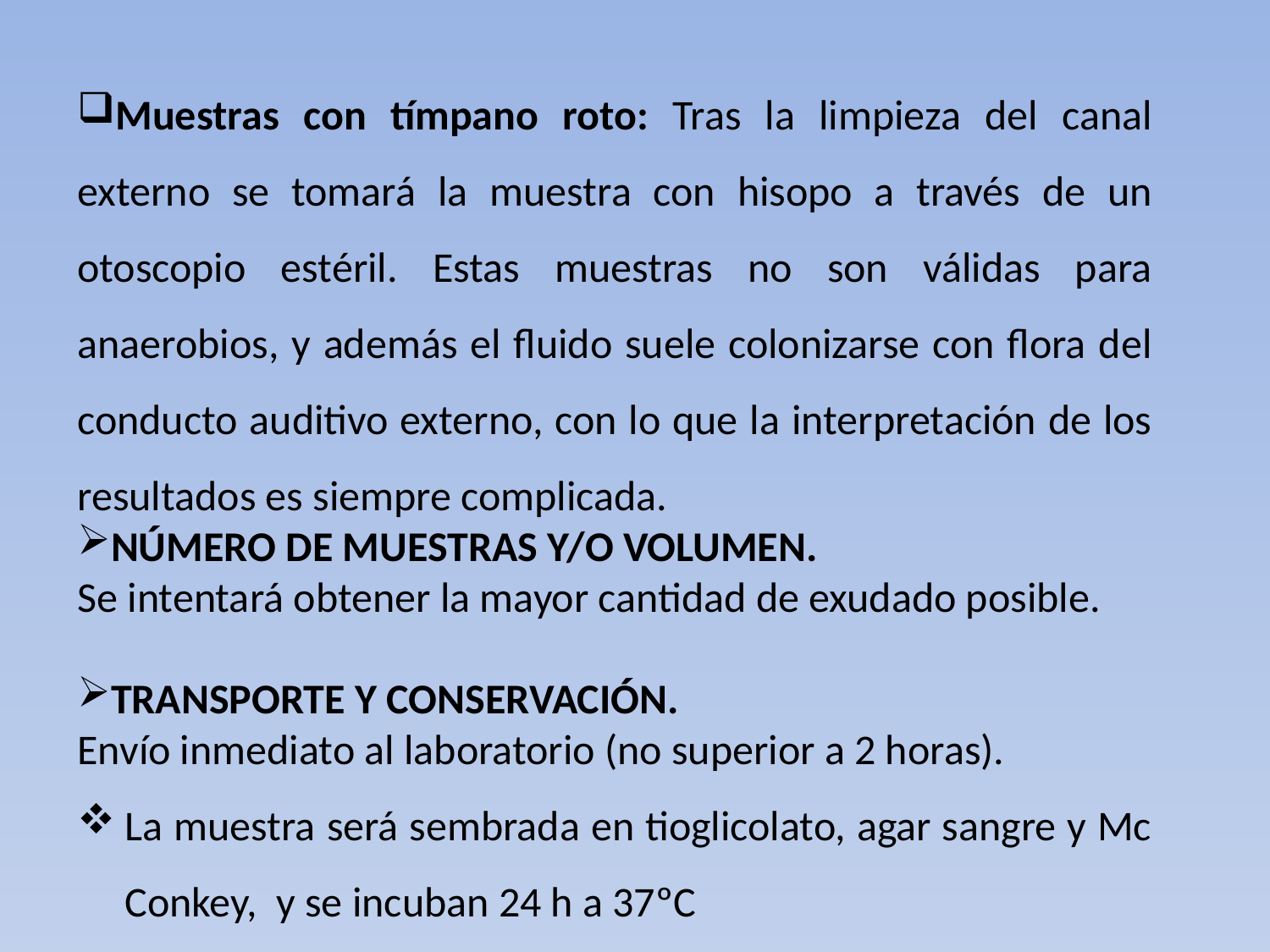

Muestras con tímpano roto: Tras la limpieza del canal externo se tomará la muestra con hisopo a través de un otoscopio estéril. Estas muestras no son válidas para anaerobios, y además el fluido suele colonizarse con flora del conducto auditivo externo, con lo que la interpretación de los resultados es siempre complicada.
NÚMERO DE MUESTRAS Y/O VOLUMEN.
Se intentará obtener la mayor cantidad de exudado posible.

TRANSPORTE Y CONSERVACIÓN.
Envío inmediato al laboratorio (no superior a 2 horas).
La muestra será sembrada en tioglicolato, agar sangre y Mc Conkey,  y se incuban 24 h a 37ºC